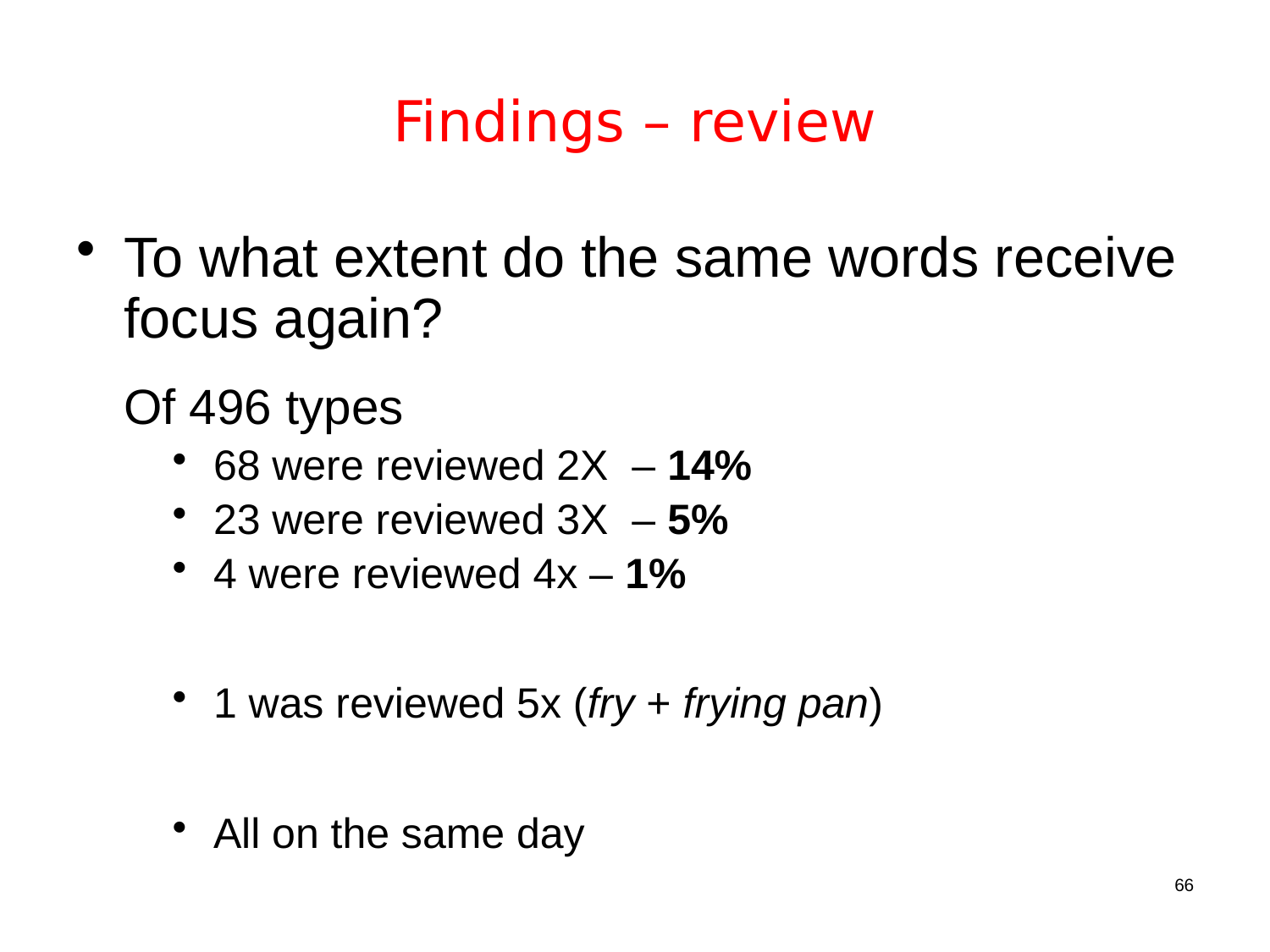

To what extent do the same words receive focus again?
Of 496 types
68 were reviewed 2X  – 14%
23 were reviewed 3X  – 5%
4 were reviewed 4x – 1%

1 was reviewed 5x (fry + frying pan)

All on the same day
Findings – review
66